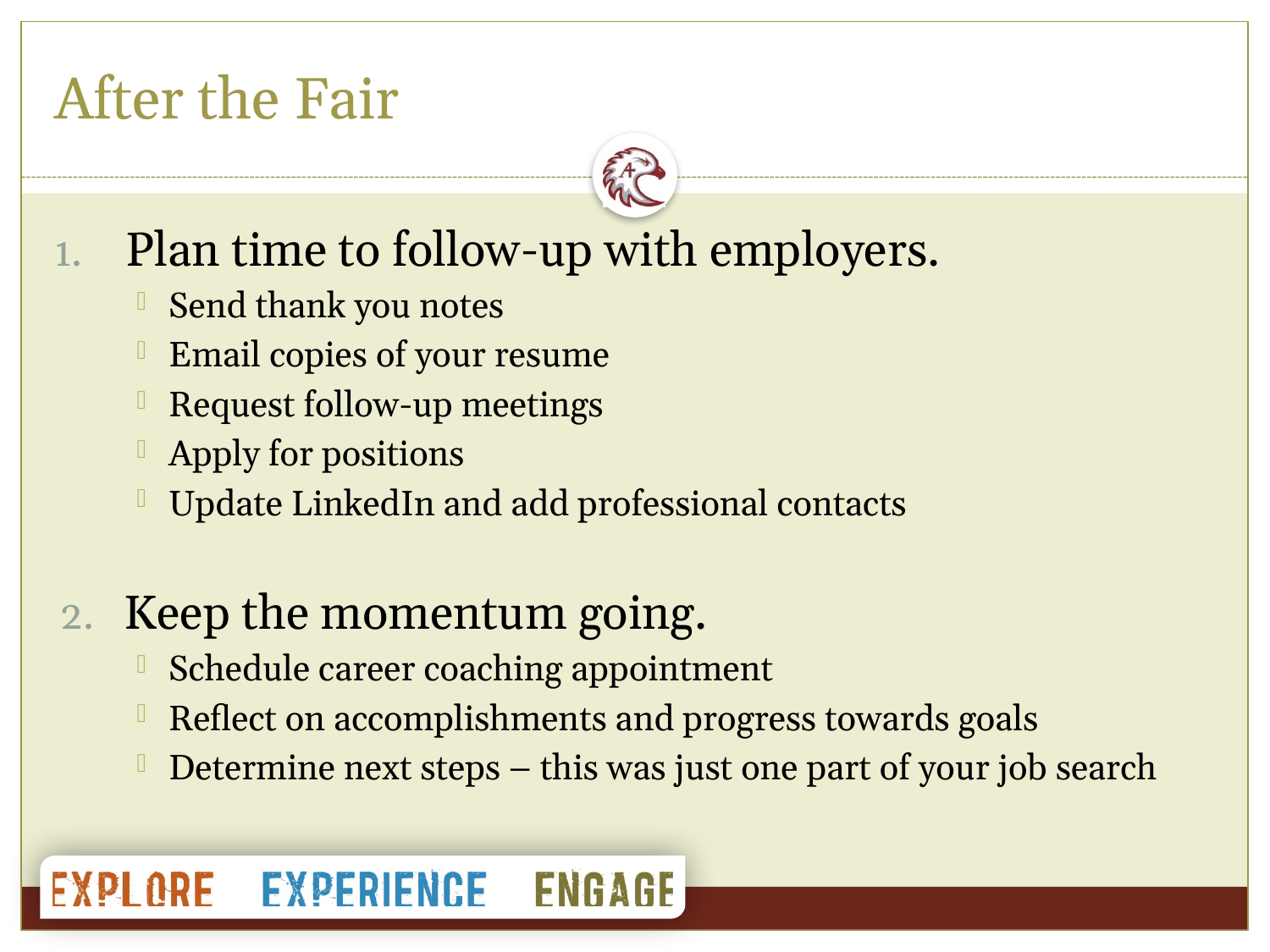

# After the Fair
Plan time to follow-up with employers.
Send thank you notes
Email copies of your resume
Request follow-up meetings
Apply for positions
Update LinkedIn and add professional contacts

Keep the momentum going.
Schedule career coaching appointment
Reflect on accomplishments and progress towards goals
Determine next steps – this was just one part of your job search